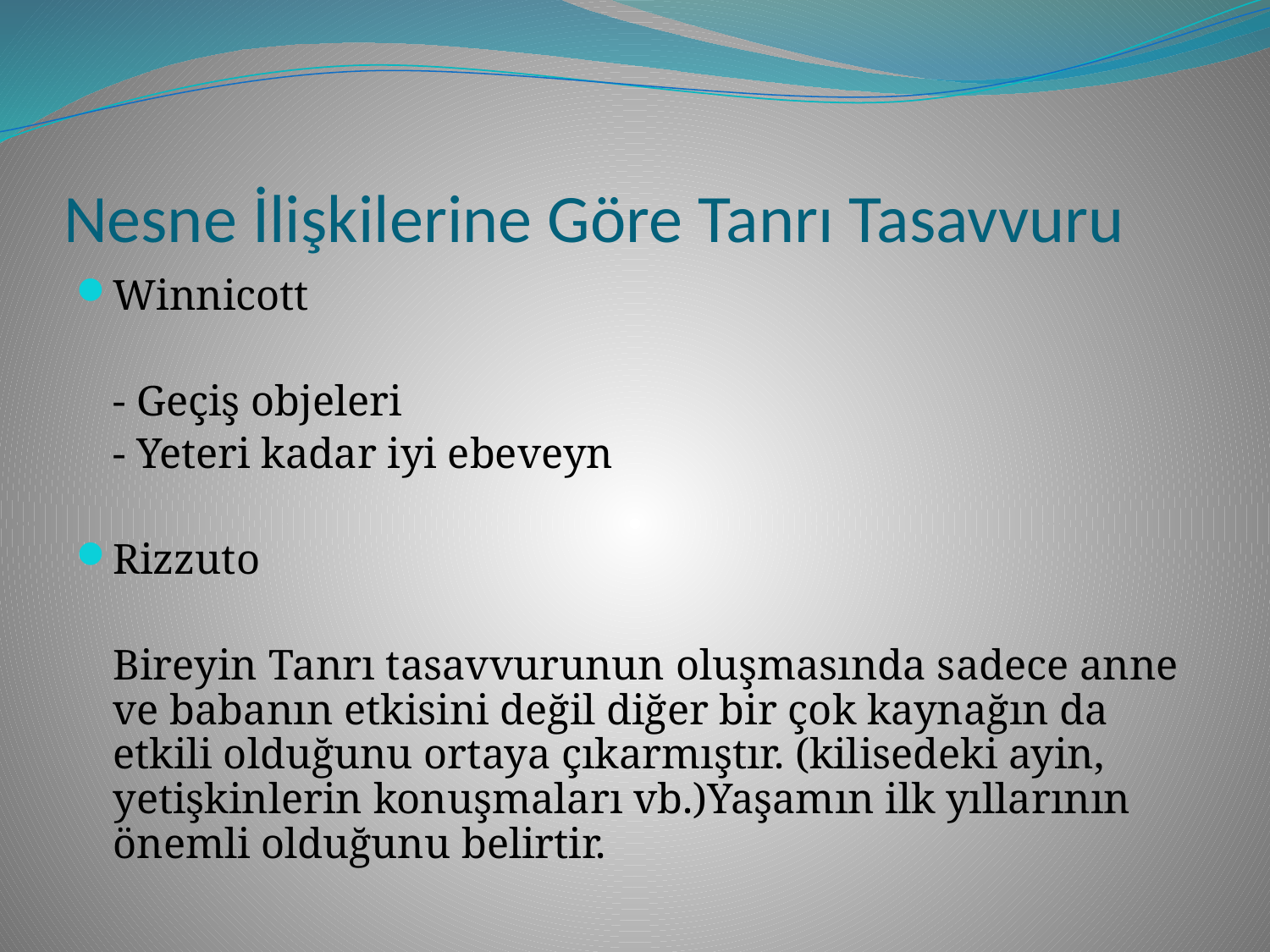

# Nesne İlişkilerine Göre Tanrı Tasavvuru
Winnicott

	- Geçiş objeleri
	- Yeteri kadar iyi ebeveyn

Rizzuto

	Bireyin Tanrı tasavvurunun oluşmasında sadece anne ve babanın etkisini değil diğer bir çok kaynağın da etkili olduğunu ortaya çıkarmıştır. (kilisedeki ayin, yetişkinlerin konuşmaları vb.)Yaşamın ilk yıllarının önemli olduğunu belirtir.